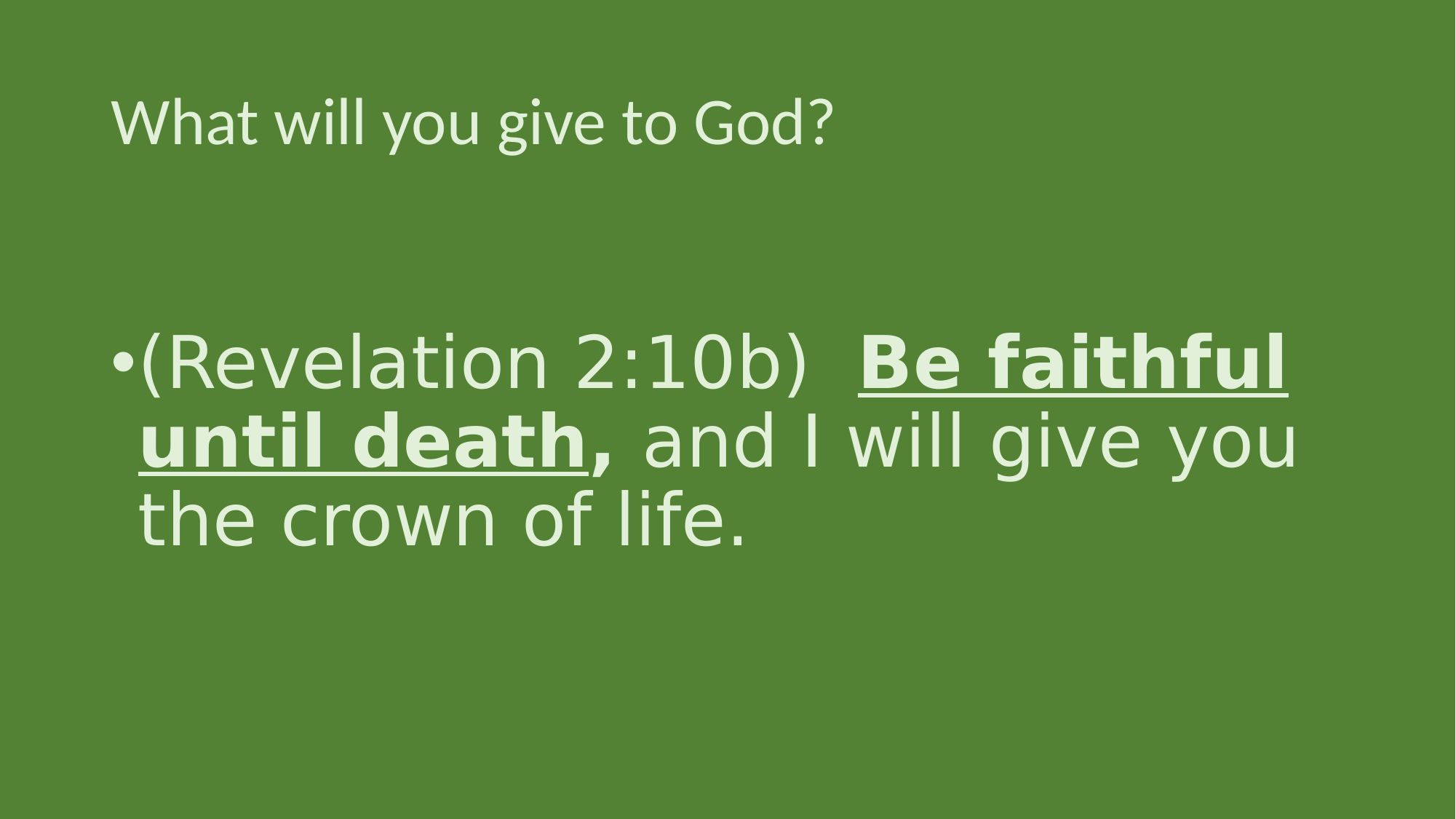

# What will you give to God?

(Revelation 2:10b)  Be faithful until death, and I will give you the crown of life.